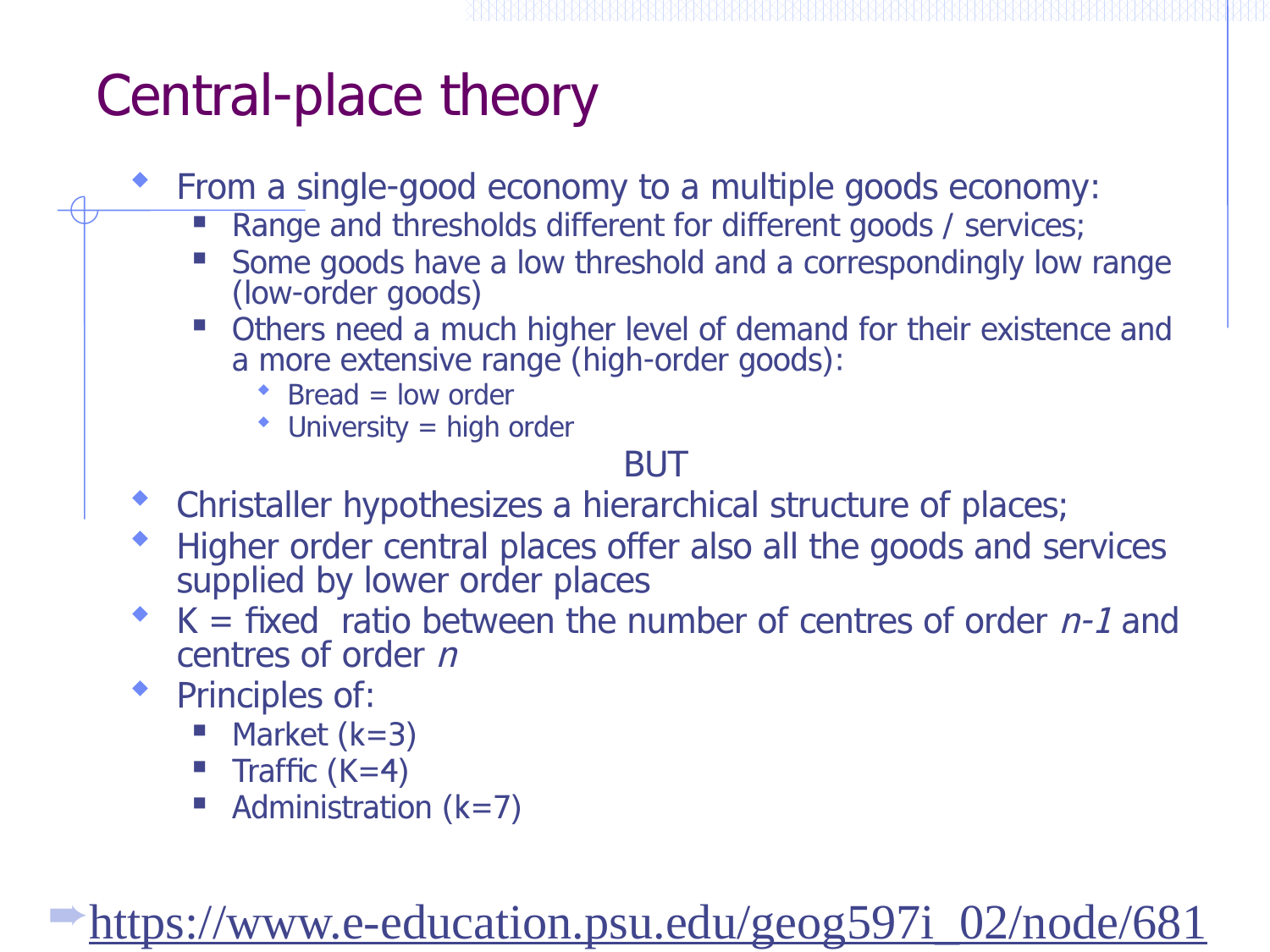

Central-place theory
From a single-good economy to a multiple goods economy:
Range and thresholds different for different goods / services;
Some goods have a low threshold and a correspondingly low range (low-order goods)
Others need a much higher level of demand for their existence and a more extensive range (high-order goods):
Bread = low order
University = high order
BUT
Christaller hypothesizes a hierarchical structure of places;
Higher order central places offer also all the goods and services supplied by lower order places
K = fixed  ratio between the number of centres of order n-1 and centres of order n
Principles of:
Market (k=3)
Traffic (K=4)
Administration (k=7)
https://www.e-education.psu.edu/geog597i_02/node/681